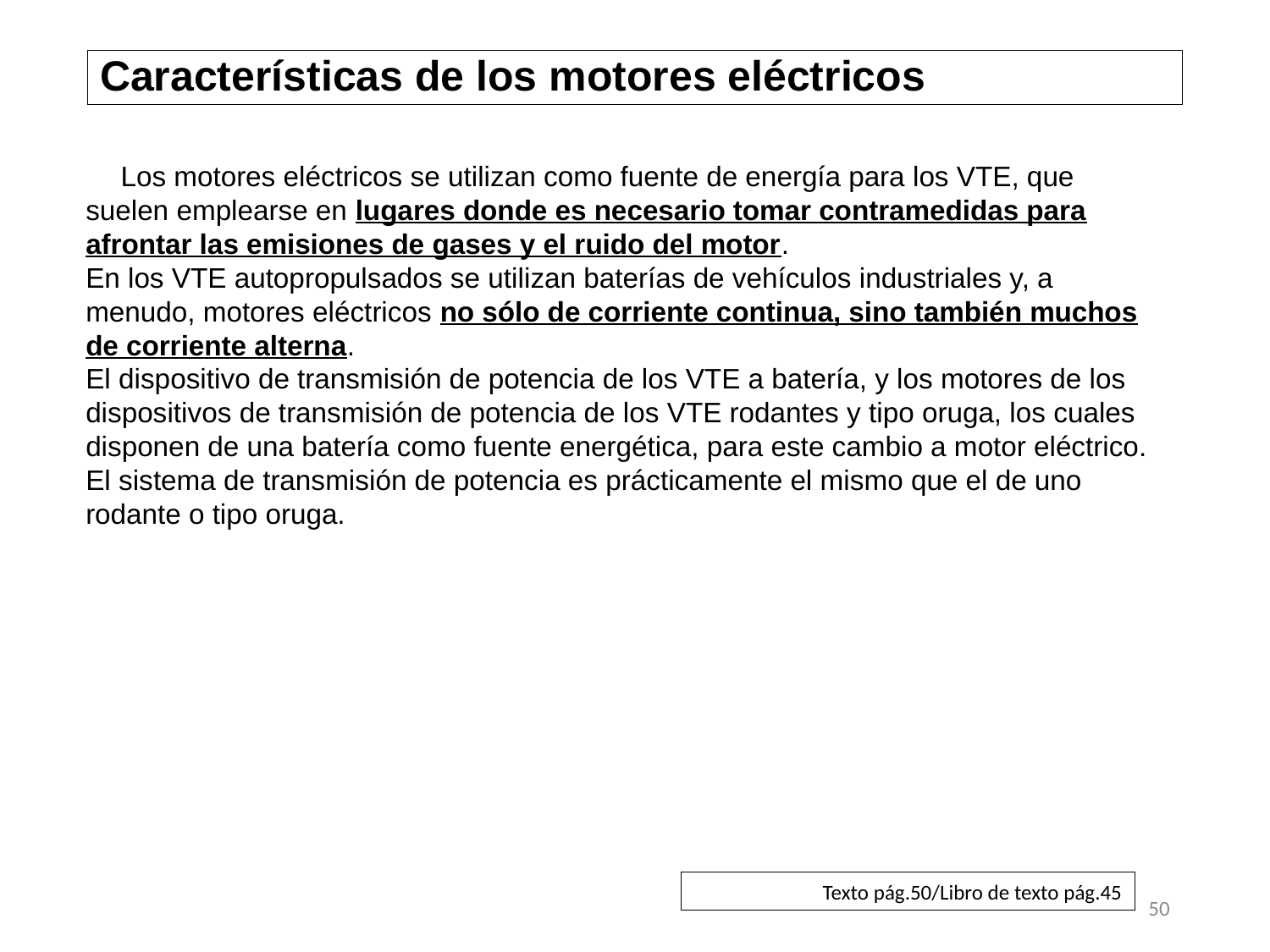

# Características de los motores eléctricos
　Los motores eléctricos se utilizan como fuente de energía para los VTE, que suelen emplearse en lugares donde es necesario tomar contramedidas para afrontar las emisiones de gases y el ruido del motor.
En los VTE autopropulsados se utilizan baterías de vehículos industriales y, a menudo, motores eléctricos no sólo de corriente continua, sino también muchos de corriente alterna.
El dispositivo de transmisión de potencia de los VTE a batería, y los motores de los dispositivos de transmisión de potencia de los VTE rodantes y tipo oruga, los cuales disponen de una batería como fuente energética, para este cambio a motor eléctrico. El sistema de transmisión de potencia es prácticamente el mismo que el de uno rodante o tipo oruga.
Texto pág.50/Libro de texto pág.45
50